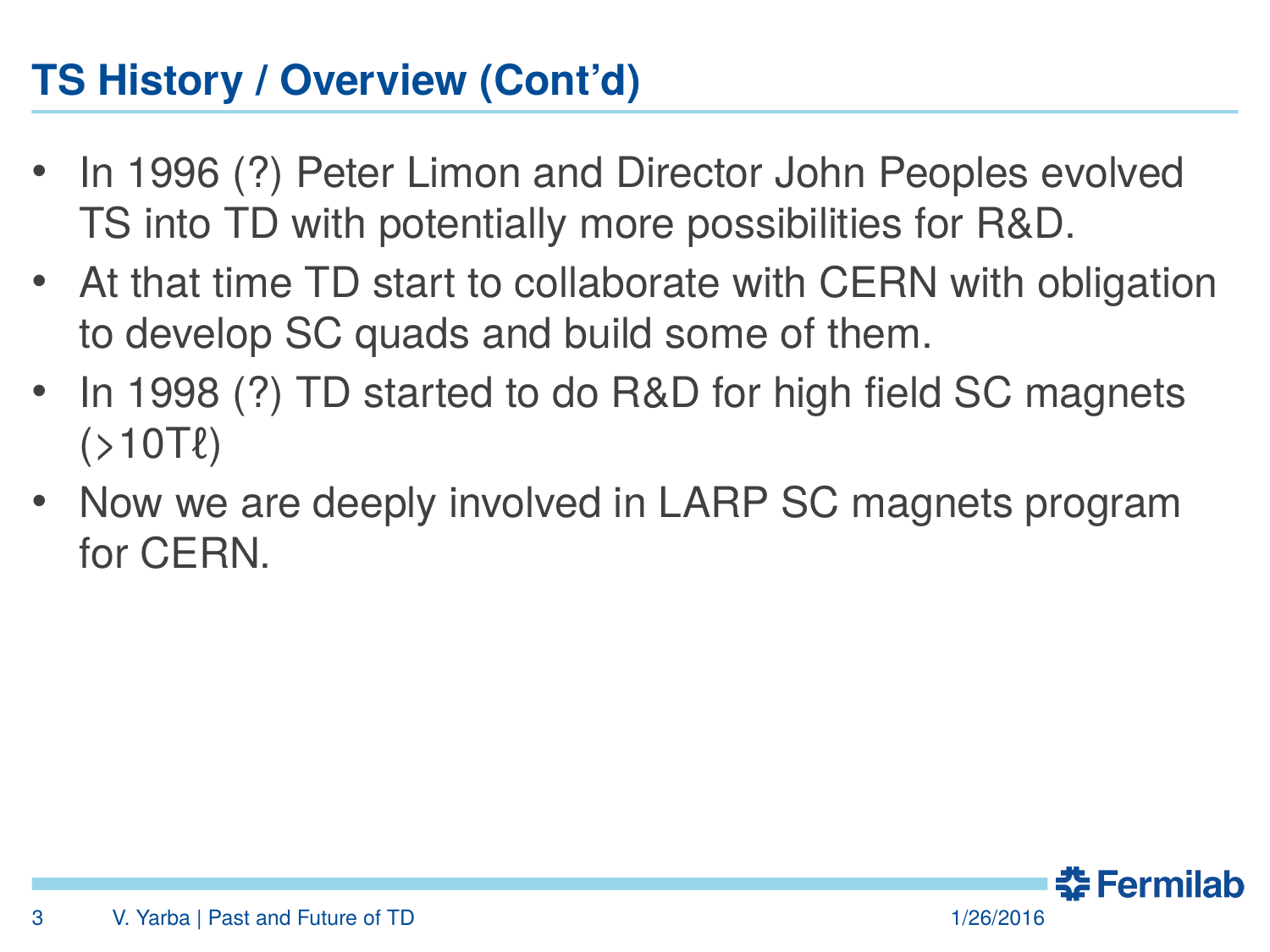

# TS History / Overview (Cont’d)
In 1996 (?) Peter Limon and Director John Peoples evolved TS into TD with potentially more possibilities for R&D.
At that time TD start to collaborate with CERN with obligation to develop SC quads and build some of them.
In 1998 (?) TD started to do R&D for high field SC magnets (>10Tℓ)
Now we are deeply involved in LARP SC magnets program for CERN.

3
V. Yarba | Past and Future of TD
1/26/2016